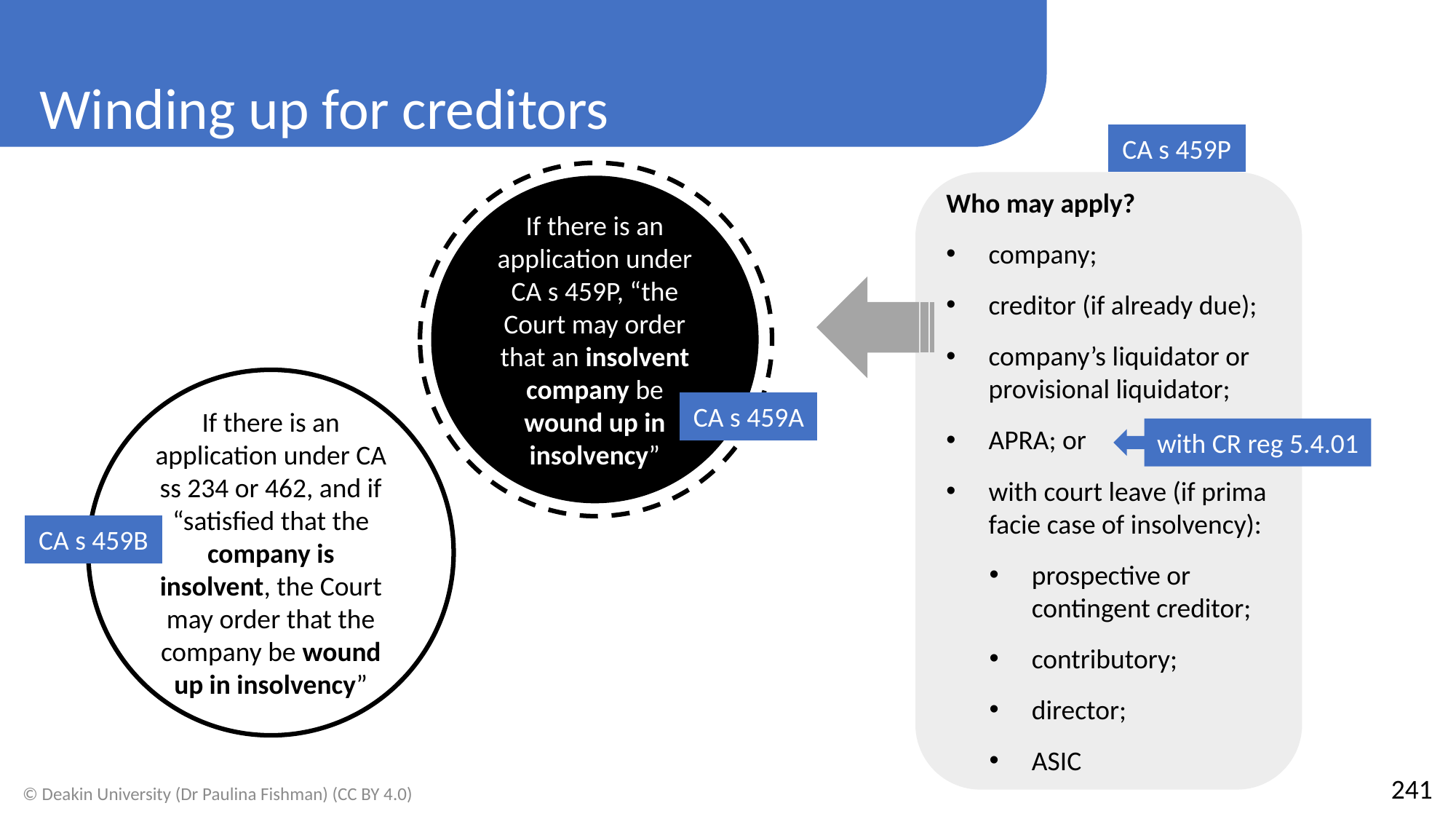

Winding up for creditors
CA s 459P

Who may apply?
company;
creditor (if already due);
company’s liquidator or provisional liquidator;
APRA; or
with court leave (if prima facie case of insolvency):
prospective or contingent creditor;
contributory;
director;
ASIC
If there is an application under CA s 459P, “the Court may order that an insolvent company be wound up in insolvency”

If there is an application under CA ss 234 or 462, and if “satisfied that the company is insolvent, the Court may order that the company be wound up in insolvency”
CA s 459A
with CR reg 5.4.01
CA s 459B
241
© Deakin University (Dr Paulina Fishman) (CC BY 4.0)